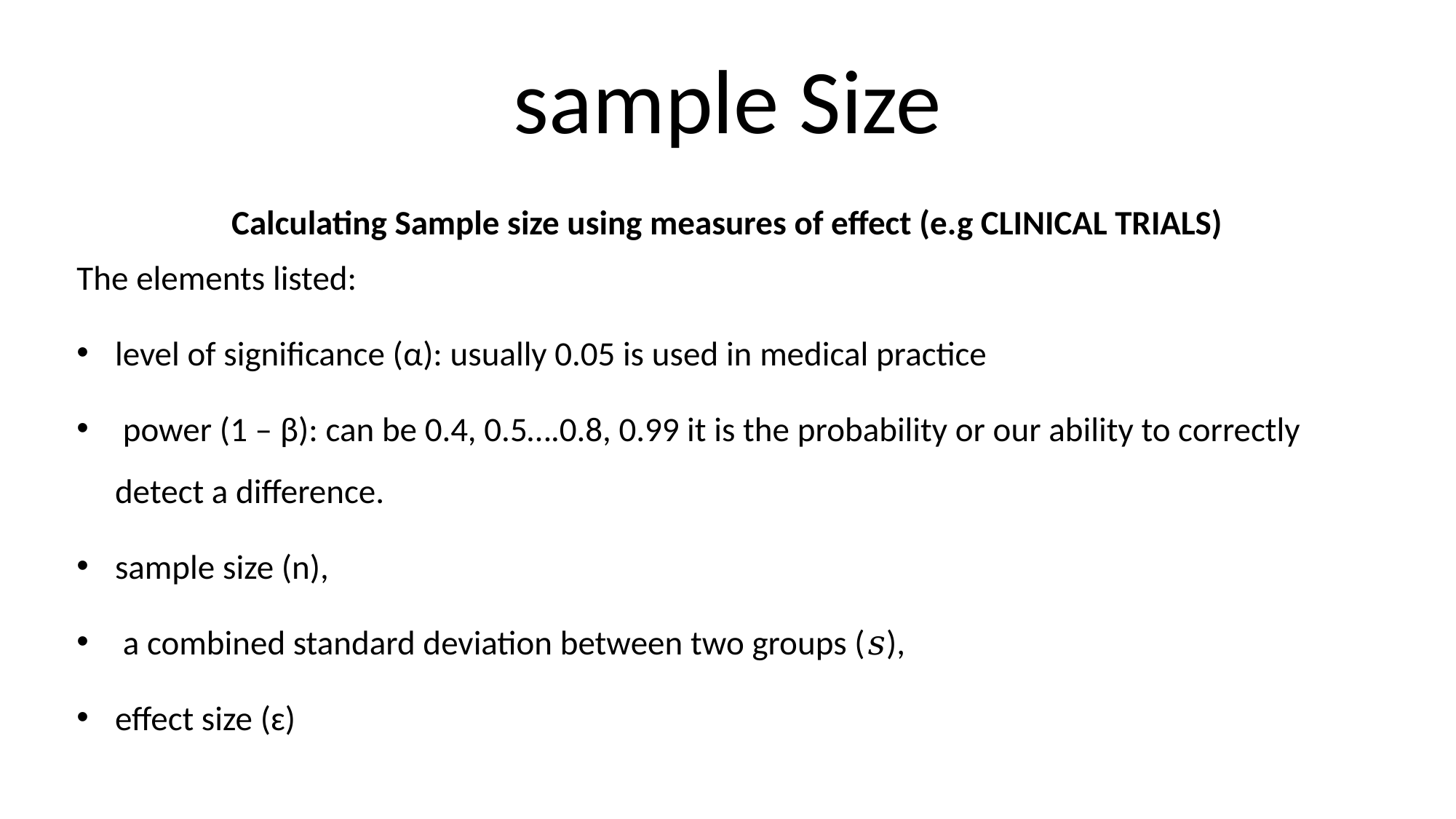

# sample Size
Calculating Sample size using measures of effect (e.g CLINICAL TRIALS)
The elements listed:
level of significance (α): usually 0.05 is used in medical practice
 power (1 – β): can be 0.4, 0.5….0.8, 0.99 it is the probability or our ability to correctly detect a difference.
sample size (n),
 a combined standard deviation between two groups (𝑠),
effect size (ɛ)